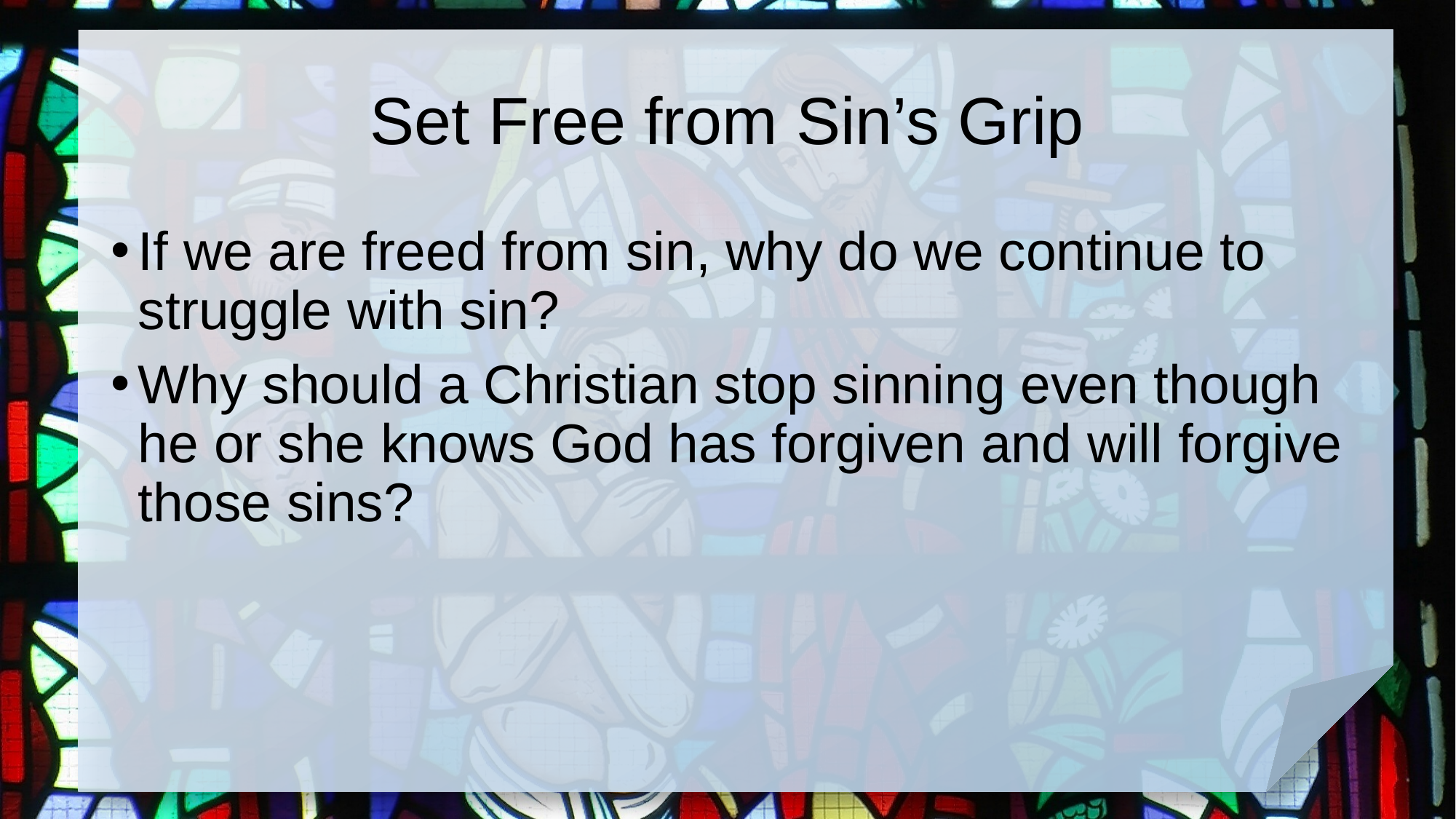

# Set Free from Sin’s Grip
If we are freed from sin, why do we continue to struggle with sin?
Why should a Christian stop sinning even though he or she knows God has forgiven and will forgive those sins?